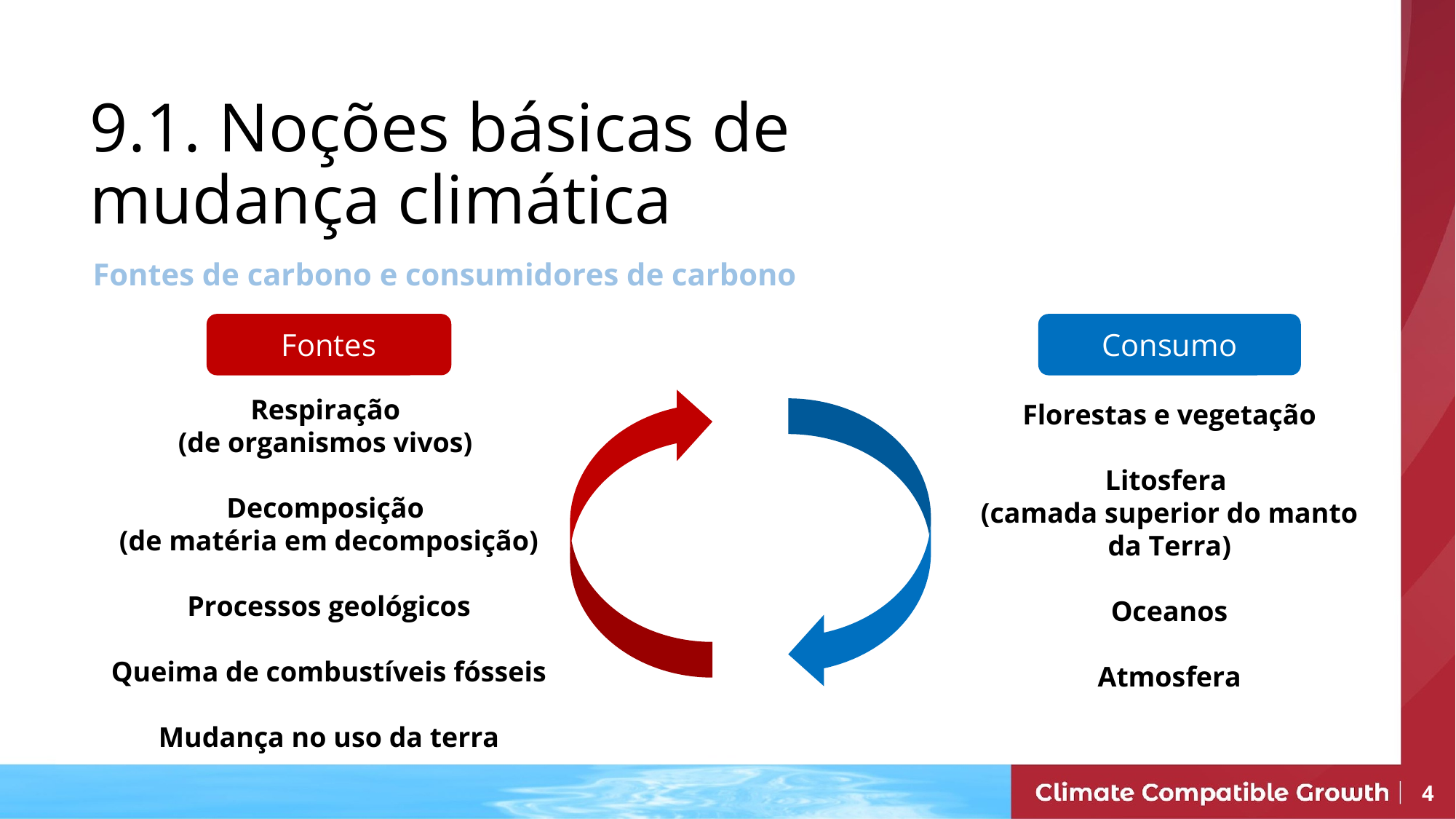

9.1. Noções básicas de mudança climática

Fontes de carbono e consumidores de carbono

Fontes
Consumo

Respiração
(de organismos vivos)

Decomposição
(de matéria em decomposição)

Processos geológicos

Queima de combustíveis fósseis

Mudança no uso da terra
Florestas e vegetação

Litosfera
(camada superior do manto da Terra)

Oceanos

Atmosfera

4